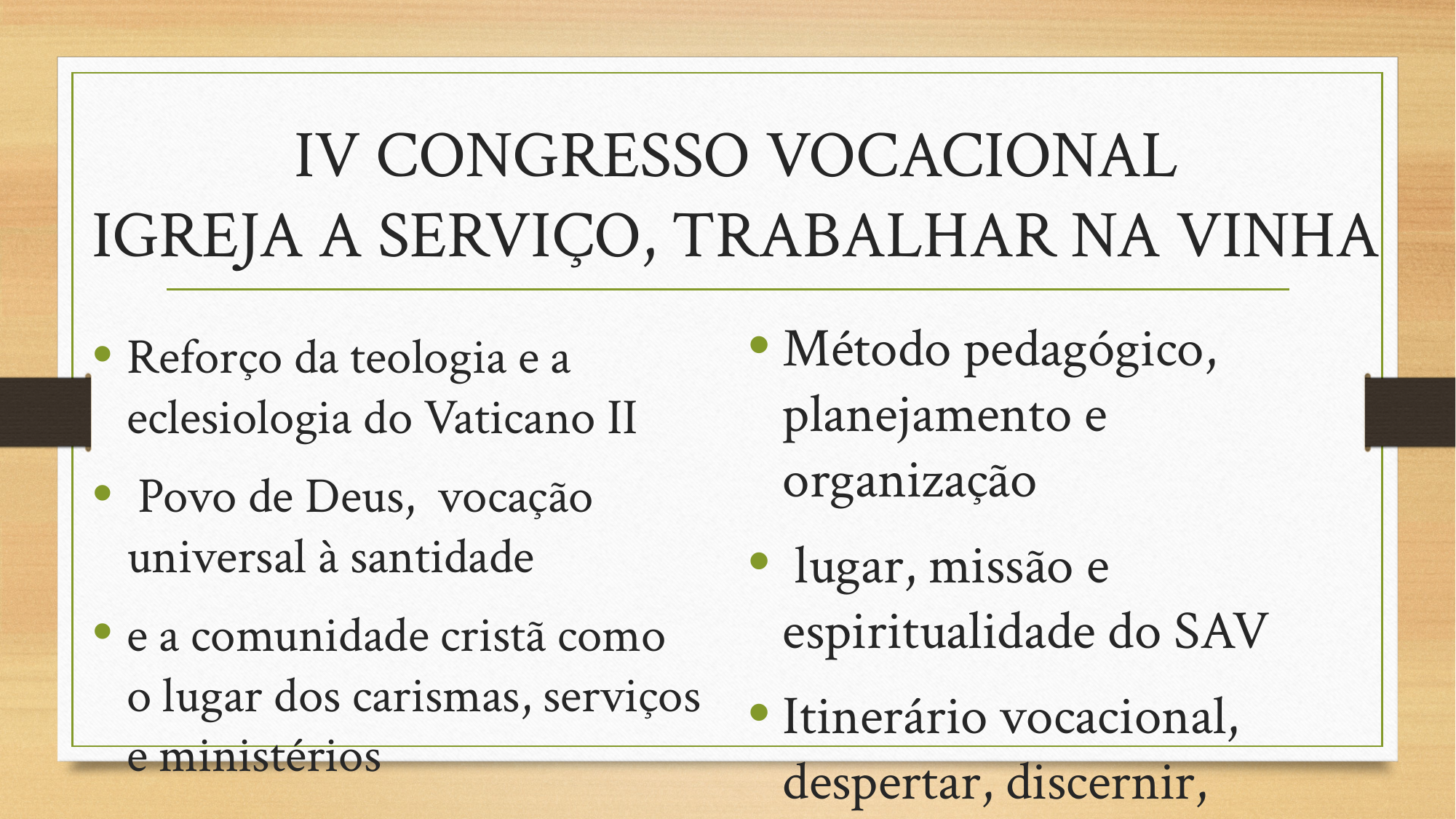

# IV CONGRESSO VOCACIONAL IGREJA A SERVIÇO, TRABALHAR NA VINHA
Método pedagógico, planejamento e organização
 lugar, missão e espiritualidade do SAV
Itinerário vocacional, despertar, discernir, cultivar

Reforço da teologia e a eclesiologia do Vaticano II
 Povo de Deus,  vocação universal à santidade
e a comunidade cristã como o lugar dos carismas, serviços e ministérios